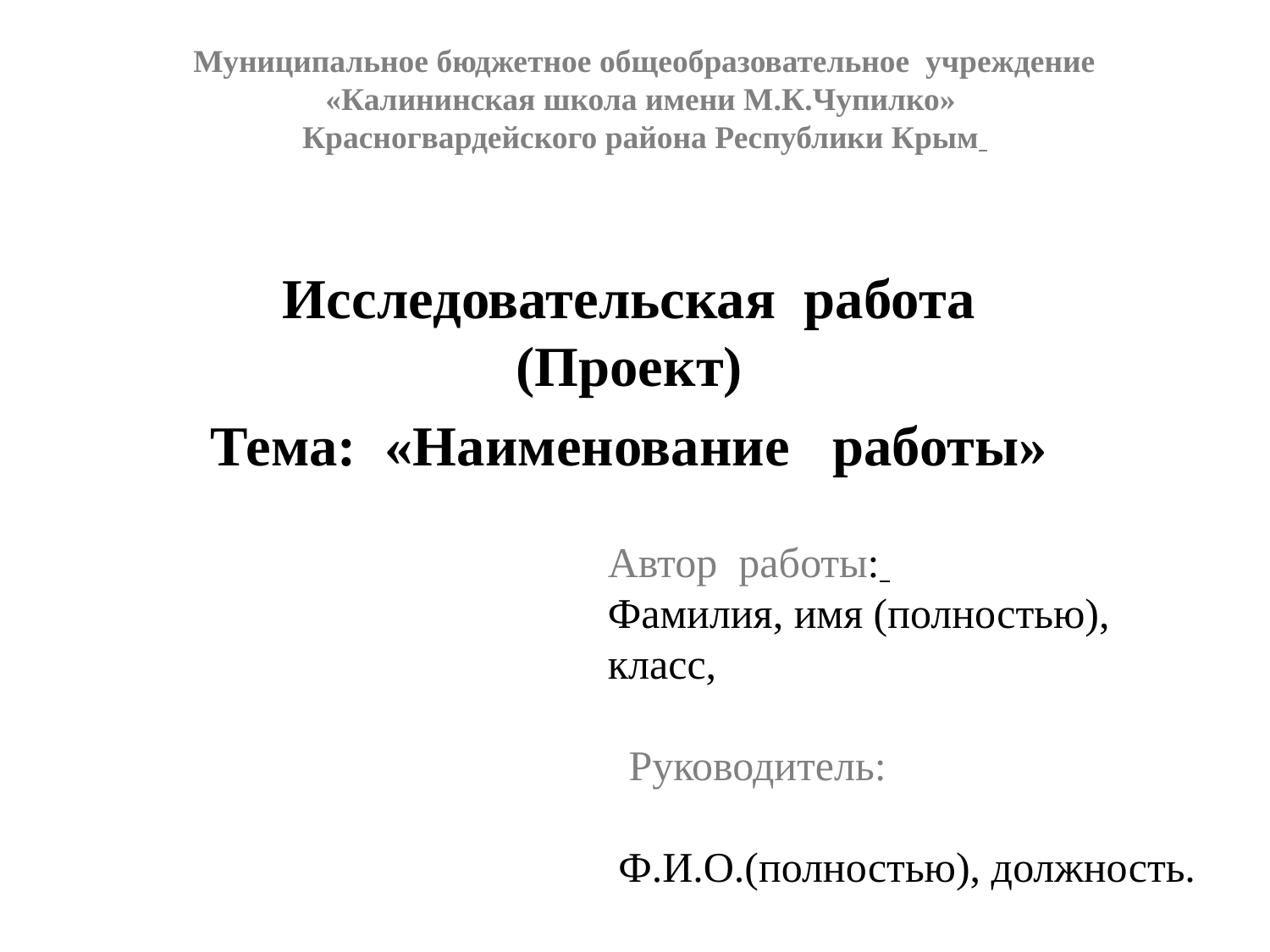

# Муниципальное бюджетное общеобразовательное  учреждение «Калининская школа имени М.К.Чупилко» Красногвардейского района Республики Крым
Исследовательская  работа (Проект)
Тема:  «Наименование   работы»

Автор  работы:
Фамилия, имя (полностью), класс,

  Руководитель:

 Ф.И.О.(полностью), должность.